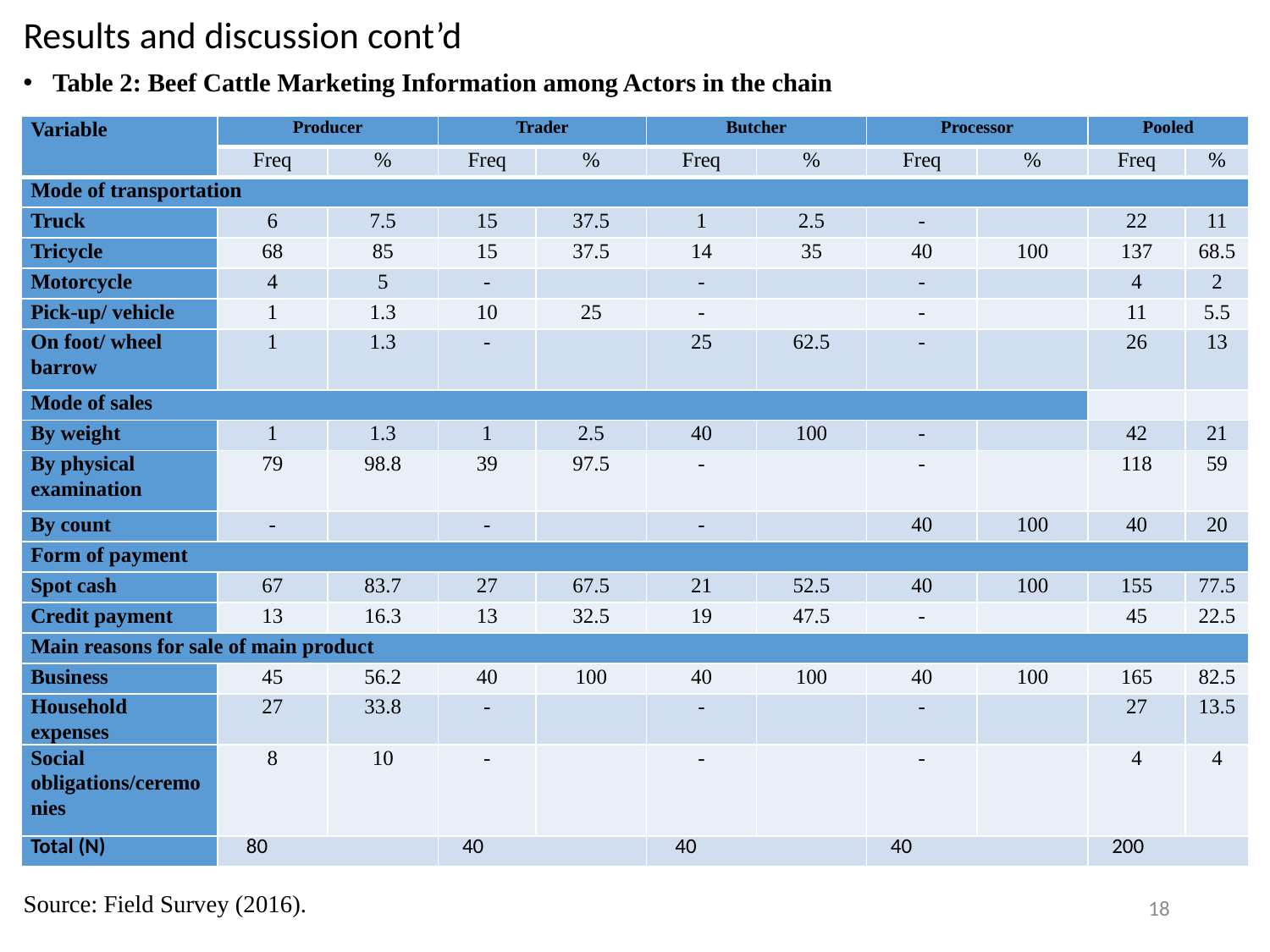

# Results and discussion cont’d
Table 2: Beef Cattle Marketing Information among Actors in the chain

Source: Field Survey (2016).

| Variable | Producer |  | Trader |  | Butcher |  | Processor |  | Pooled |  |
| --- | --- | --- | --- | --- | --- | --- | --- | --- | --- | --- |
|  | Freq | % | Freq | % | Freq | % | Freq | % | Freq | % |
| Mode of transportation |  |  |  |  |  |  |  |  |  |  |
| Truck | 6 | 7.5 | 15 | 37.5 | 1 | 2.5 | - |  | 22 | 11 |
| Tricycle | 68 | 85 | 15 | 37.5 | 14 | 35 | 40 | 100 | 137 | 68.5 |
| Motorcycle | 4 | 5 | - |  | - |  | - |  | 4 | 2 |
| Pick-up/ vehicle | 1 | 1.3 | 10 | 25 | - |  | - |  | 11 | 5.5 |
| On foot/ wheel barrow | 1 | 1.3 | - |  | 25 | 62.5 | - |  | 26 | 13 |
| Mode of sales |  |  |  |  |  |  |  |  |  |  |
| By weight | 1 | 1.3 | 1 | 2.5 | 40 | 100 | - |  | 42 | 21 |
| By physical examination | 79 | 98.8 | 39 | 97.5 | - |  | - |  | 118 | 59 |
| By count | - |  | - |  | - |  | 40 | 100 | 40 | 20 |
| Form of payment |  |  |  |  |  |  |  |  |  |  |
| Spot cash | 67 | 83.7 | 27 | 67.5 | 21 | 52.5 | 40 | 100 | 155 | 77.5 |
| Credit payment | 13 | 16.3 | 13 | 32.5 | 19 | 47.5 | - |  | 45 | 22.5 |
| Main reasons for sale of main product |  |  |  |  |  |  |  |  |  |  |
| Business | 45 | 56.2 | 40 | 100 | 40 | 100 | 40 | 100 | 165 | 82.5 |
| Household expenses | 27 | 33.8 | - |  | - |  | - |  | 27 | 13.5 |
| Social obligations/ceremonies | 8 | 10 | - |  | - |  | - |  | 4 | 4 |
| Total (N) | 80 |  | 40 |  | 40 |  | 40 |  | 200 |  |
18